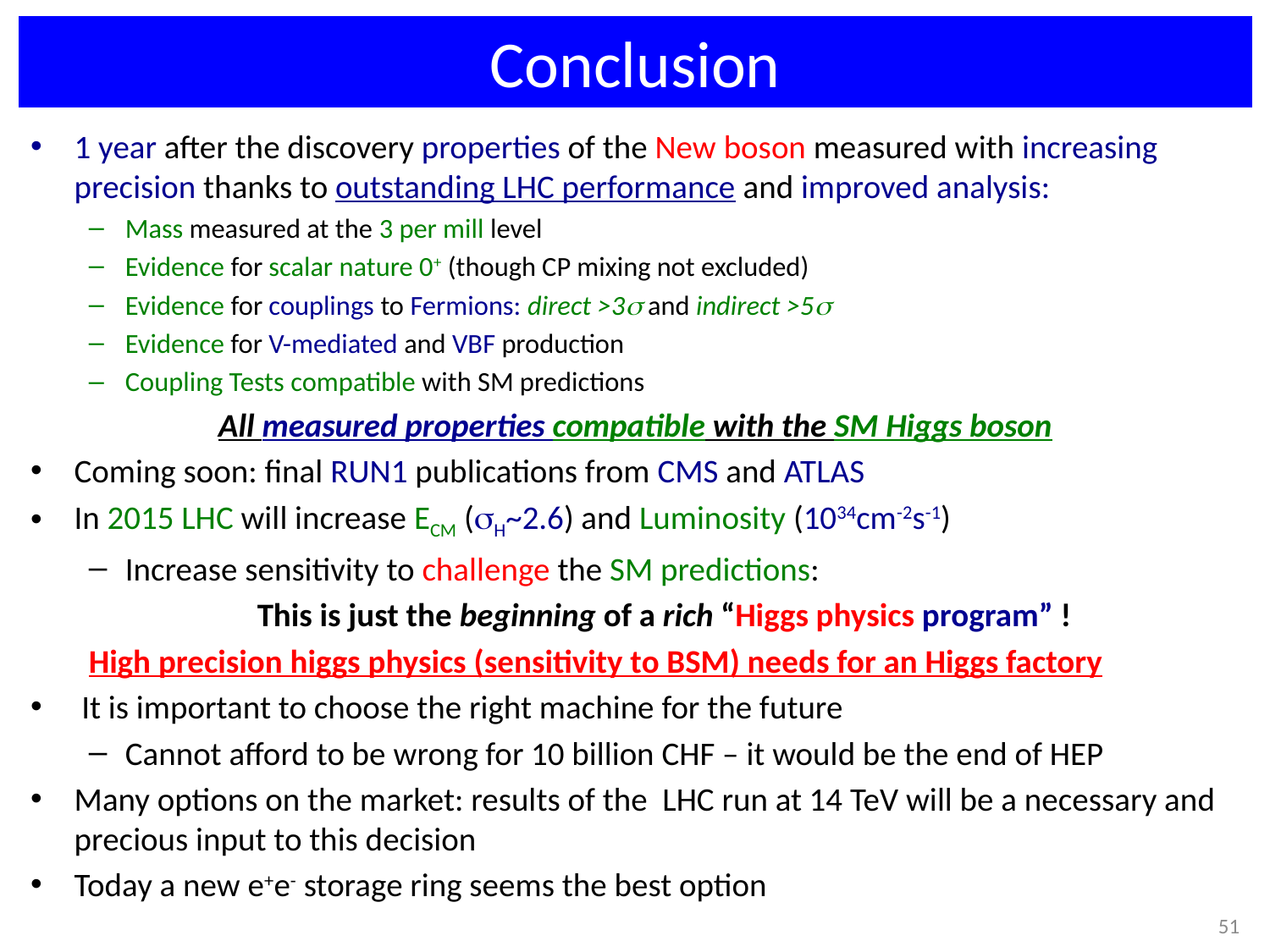

# Conclusion
1 year after the discovery properties of the New boson measured with increasing precision thanks to outstanding LHC performance and improved analysis:
Mass measured at the 3 per mill level
Evidence for scalar nature 0+ (though CP mixing not excluded)
Evidence for couplings to Fermions: direct >3σ and indirect >5σ
Evidence for V-mediated and VBF production
Coupling Tests compatible with SM predictions
All measured properties compatible with the SM Higgs boson
Coming soon: final RUN1 publications from CMS and ATLAS
In 2015 LHC will increase ECM (σH~2.6) and Luminosity (1034cm-2s-1)
Increase sensitivity to challenge the SM predictions:
This is just the beginning of a rich “Higgs physics program” !
High precision higgs physics (sensitivity to BSM) needs for an Higgs factory
 It is important to choose the right machine for the future
Cannot afford to be wrong for 10 billion CHF – it would be the end of HEP
Many options on the market: results of the  LHC run at 14 TeV will be a necessary and precious input to this decision
Today a new e+e- storage ring seems the best option

51